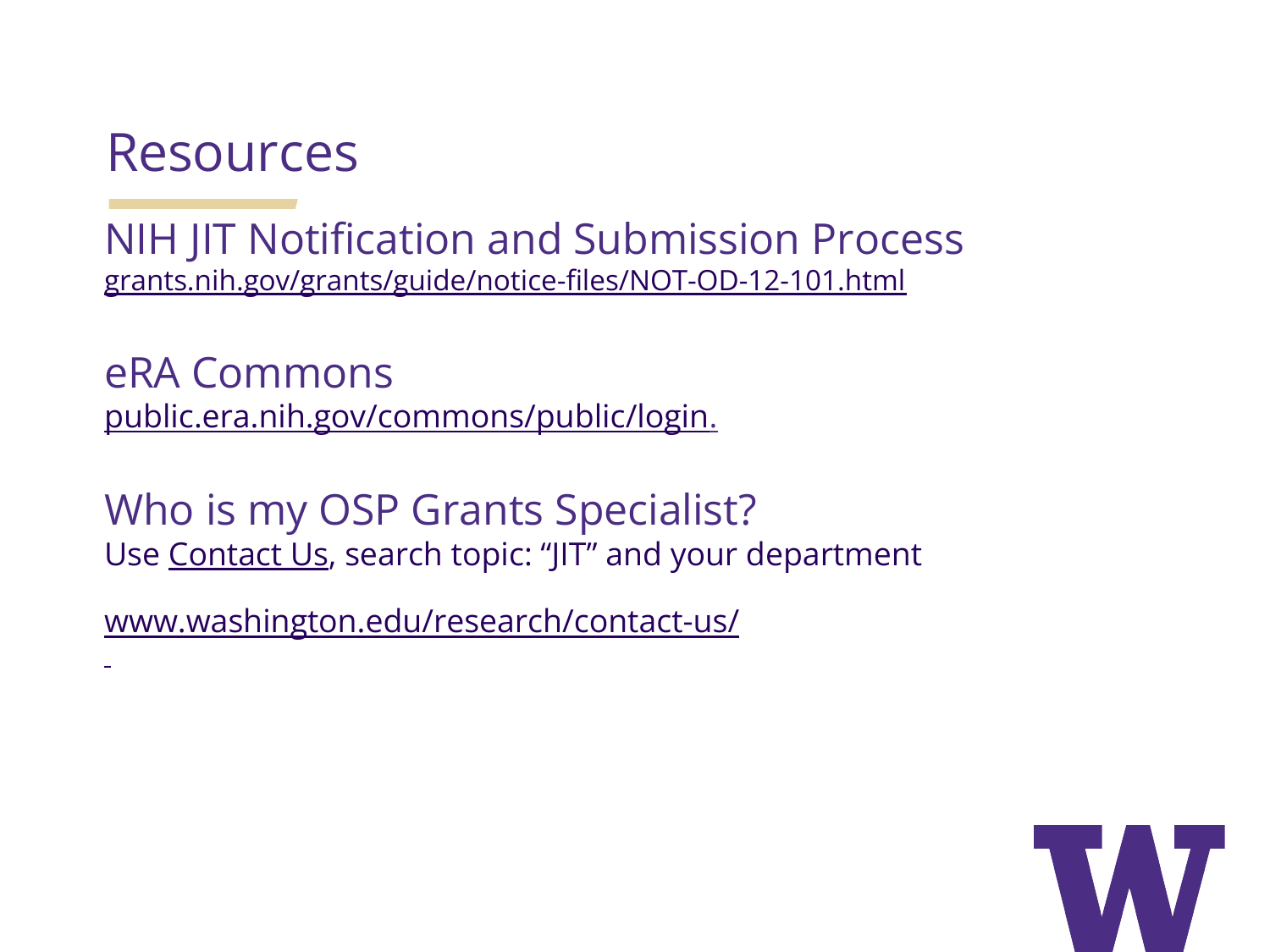

Resources
NIH JIT Notification and Submission Process
grants.nih.gov/grants/guide/notice-files/NOT-OD-12-101.html

eRA Commons
public.era.nih.gov/commons/public/login.

Who is my OSP Grants Specialist?
Use Contact Us, search topic: “JIT” and your department

www.washington.edu/research/contact-us/